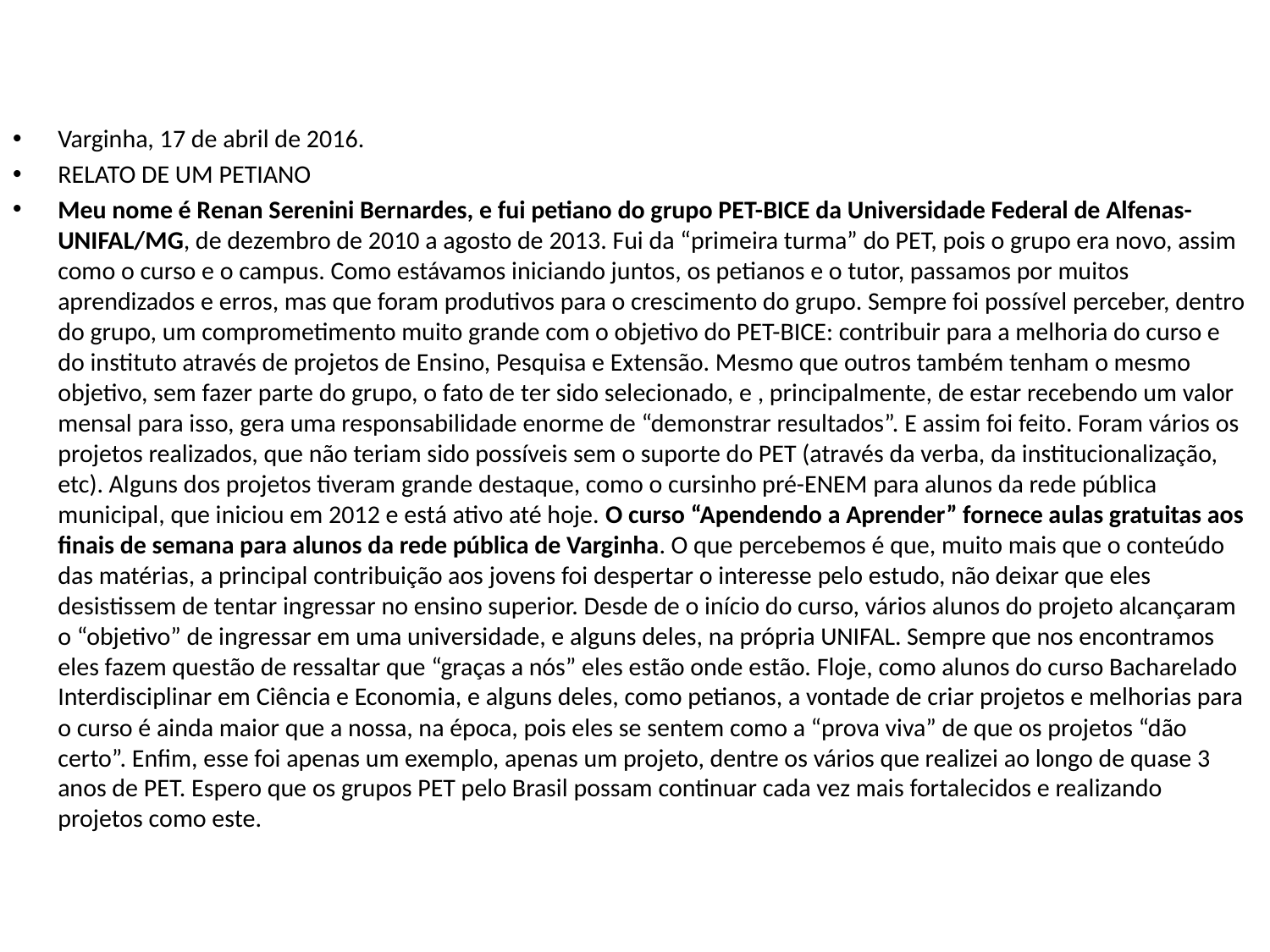

Varginha, 17 de abril de 2016.
RELATO DE UM PETIANO
Meu nome é Renan Serenini Bernardes, e fui petiano do grupo PET-BICE da Universidade Federal de Alfenas-UNIFAL/MG, de dezembro de 2010 a agosto de 2013. Fui da “primeira turma” do PET, pois o grupo era novo, assim como o curso e o campus. Como estávamos iniciando juntos, os petianos e o tutor, passamos por muitos aprendizados e erros, mas que foram produtivos para o crescimento do grupo. Sempre foi possível perceber, dentro do grupo, um comprometimento muito grande com o objetivo do PET-BICE: contribuir para a melhoria do curso e do instituto através de projetos de Ensino, Pesquisa e Extensão. Mesmo que outros também tenham o mesmo objetivo, sem fazer parte do grupo, o fato de ter sido selecionado, e , principalmente, de estar recebendo um valor mensal para isso, gera uma responsabilidade enorme de “demonstrar resultados”. E assim foi feito. Foram vários os projetos realizados, que não teriam sido possíveis sem o suporte do PET (através da verba, da institucionalização, etc). Alguns dos projetos tiveram grande destaque, como o cursinho pré-ENEM para alunos da rede pública municipal, que iniciou em 2012 e está ativo até hoje. O curso “Apendendo a Aprender” fornece aulas gratuitas aos finais de semana para alunos da rede pública de Varginha. O que percebemos é que, muito mais que o conteúdo das matérias, a principal contribuição aos jovens foi despertar o interesse pelo estudo, não deixar que eles desistissem de tentar ingressar no ensino superior. Desde de o início do curso, vários alunos do projeto alcançaram o “objetivo” de ingressar em uma universidade, e alguns deles, na própria UNIFAL. Sempre que nos encontramos eles fazem questão de ressaltar que “graças a nós” eles estão onde estão. Floje, como alunos do curso Bacharelado Interdisciplinar em Ciência e Economia, e alguns deles, como petianos, a vontade de criar projetos e melhorias para o curso é ainda maior que a nossa, na época, pois eles se sentem como a “prova viva” de que os projetos “dão certo”. Enfim, esse foi apenas um exemplo, apenas um projeto, dentre os vários que realizei ao longo de quase 3 anos de PET. Espero que os grupos PET pelo Brasil possam continuar cada vez mais fortalecidos e realizando projetos como este.